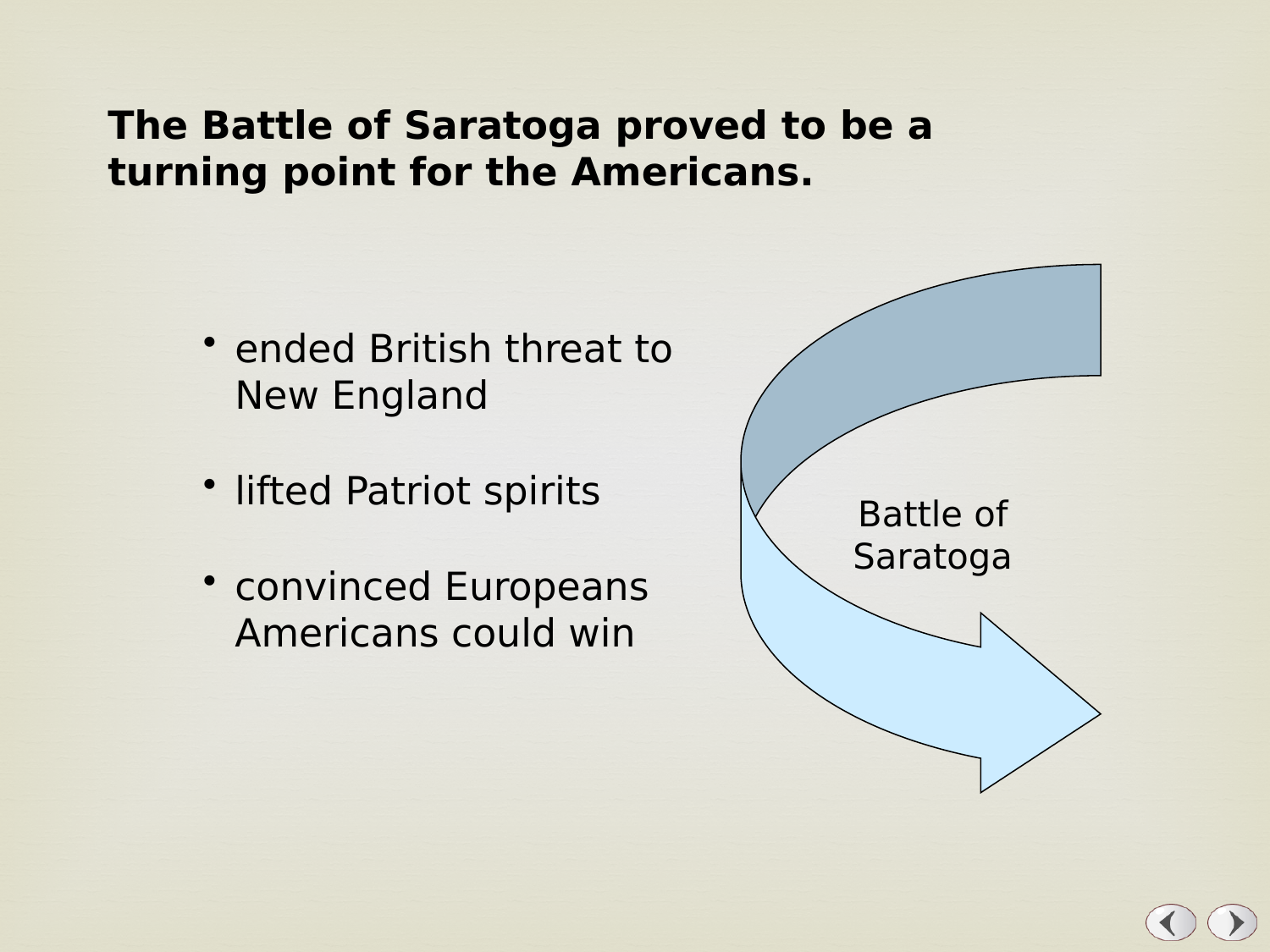

The Battle of Saratoga proved to be a turning point for the Americans.

 Battle of
 Saratoga
ended British threat to New England
lifted Patriot spirits
convinced Europeans Americans could win